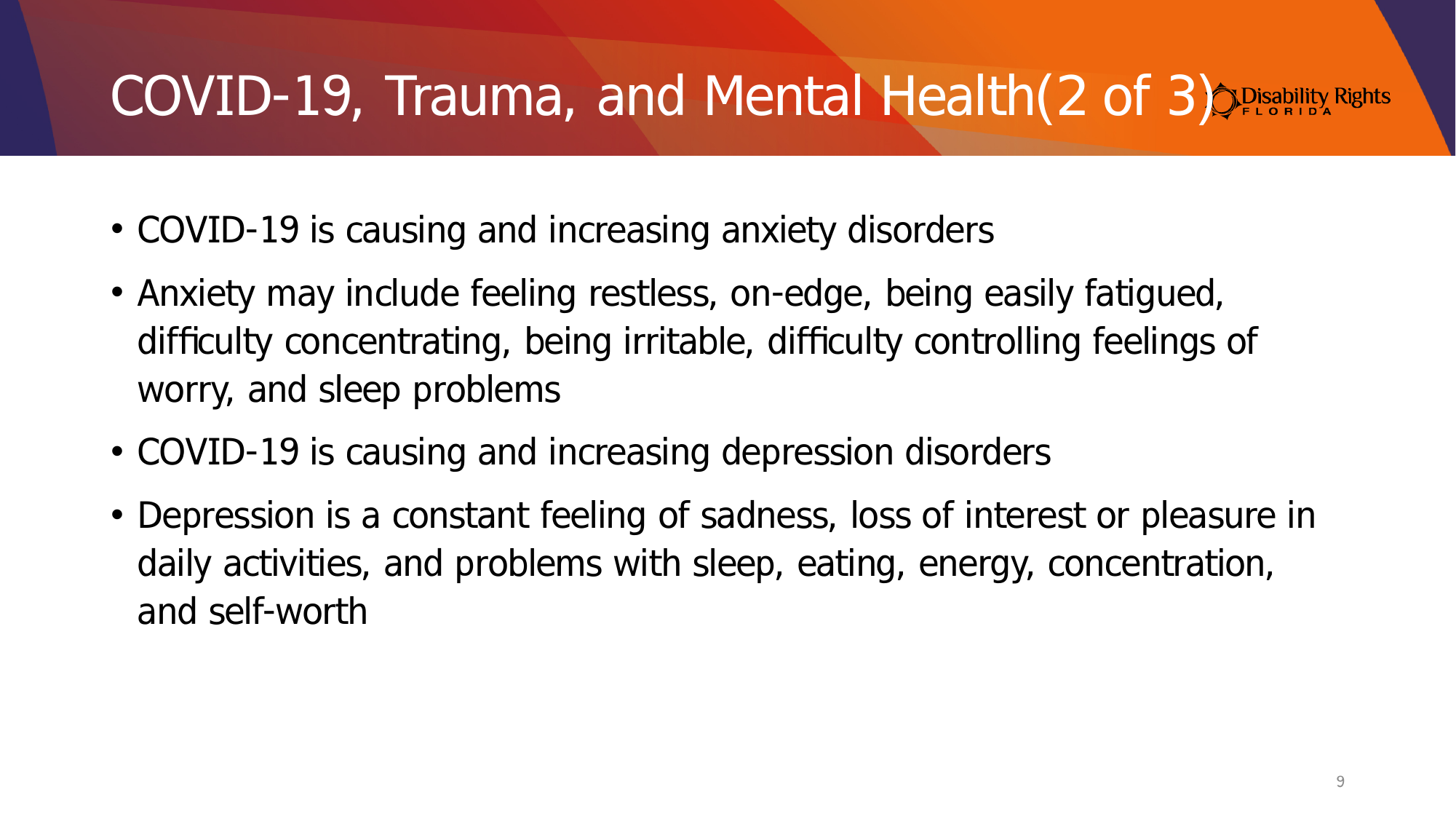

# COVID-19, Trauma, and Mental Health(2 of 3)
COVID-19 is causing and increasing anxiety disorders
Anxiety may include feeling restless, on-edge, being easily fatigued, difficulty concentrating, being irritable, difficulty controlling feelings of worry, and sleep problems
COVID-19 is causing and increasing depression disorders
Depression is a constant feeling of sadness, loss of interest or pleasure in daily activities, and problems with sleep, eating, energy, concentration, and self-worth

9